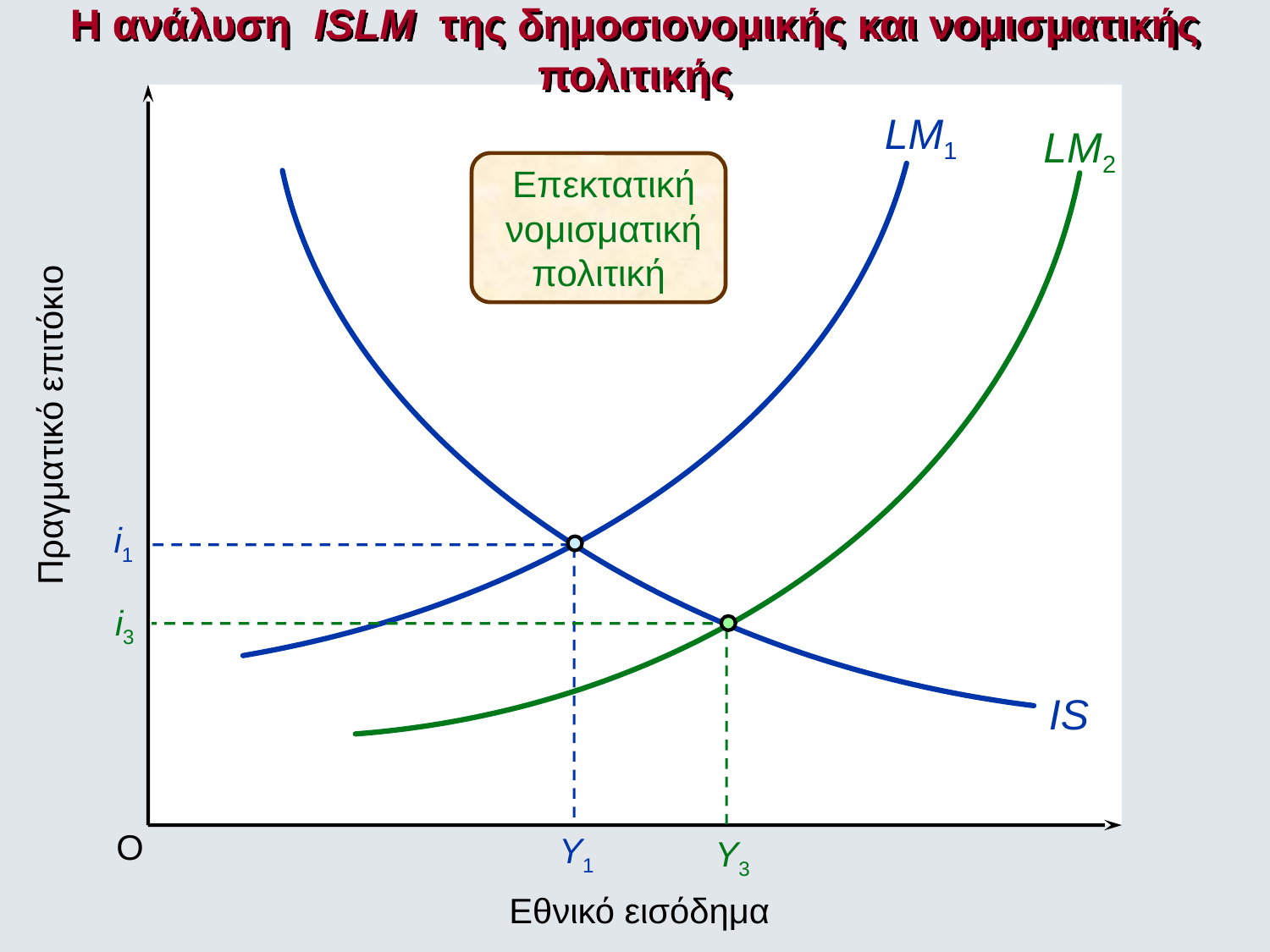

Η ανάλυση  ISLM  της δημοσιονομικής και νομισματικής πολιτικής

LM2

LM1
 Επεκτατική
 νομισματική
 πολιτική
Πραγματικό επιτόκιο
i1

i3

Y3
IS
O
Y1

Εθνικό εισόδημα